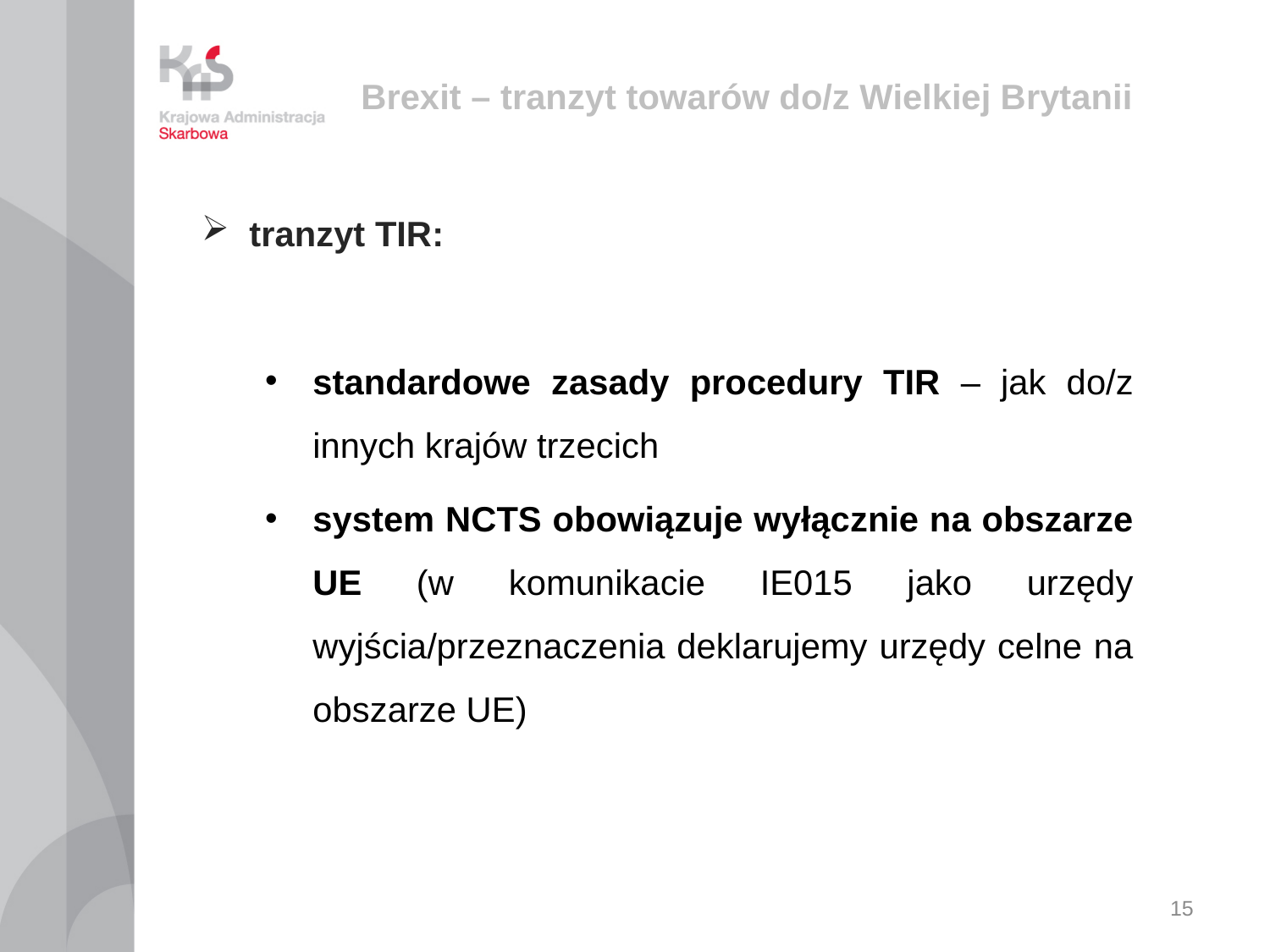

# Brexit – tranzyt towarów do/z Wielkiej Brytanii
tranzyt TIR:

standardowe zasady procedury TIR – jak do/z innych krajów trzecich
system NCTS obowiązuje wyłącznie na obszarze UE (w komunikacie IE015 jako urzędy wyjścia/przeznaczenia deklarujemy urzędy celne na obszarze UE)
15